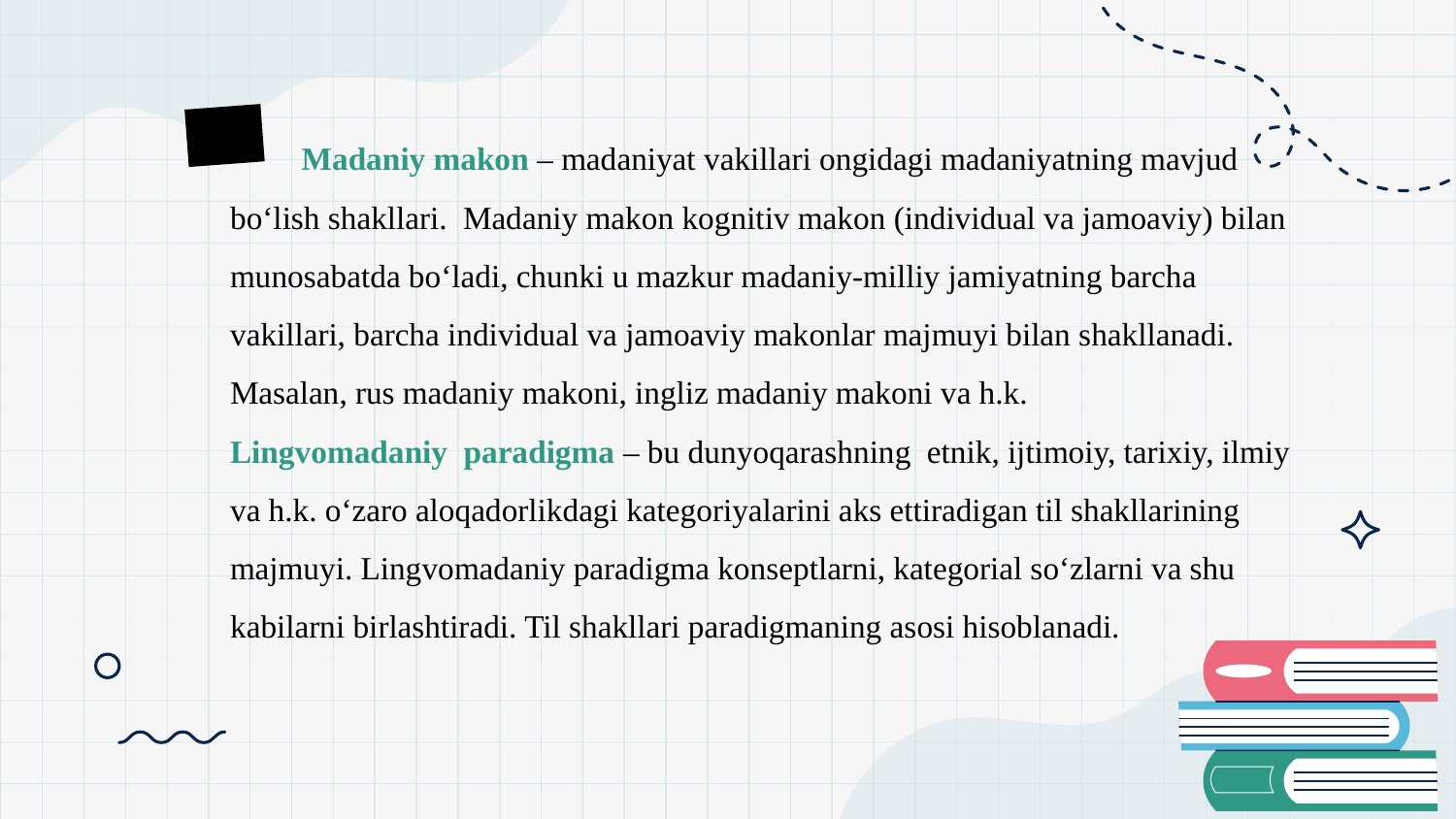

# Madaniy makon – madaniyat vakillari ongidagi madaniyatning mavjud bo‘lish shakllari.  Madaniy makon kognitiv makon (individual va jamoaviy) bilan munosabatda bo‘ladi, chunki u mazkur madaniy-milliy jamiyatning barcha vakillari, barcha individual va jamoaviy makonlar majmuyi bilan shakllanadi. Masalan, rus madaniy makoni, ingliz madaniy makoni va h.k. Lingvomadaniy  paradigma – bu dunyoqarashning  etnik, ijtimoiy, tarixiy, ilmiy va h.k. o‘zaro aloqadorlikdagi kategoriyalarini aks ettiradigan til shakllarining majmuyi. Lingvomadaniy paradigma konseptlarni, kategorial so‘zlarni va shu kabilarni birlashtiradi. Til shakllari paradigmaning asosi hisoblanadi.
-